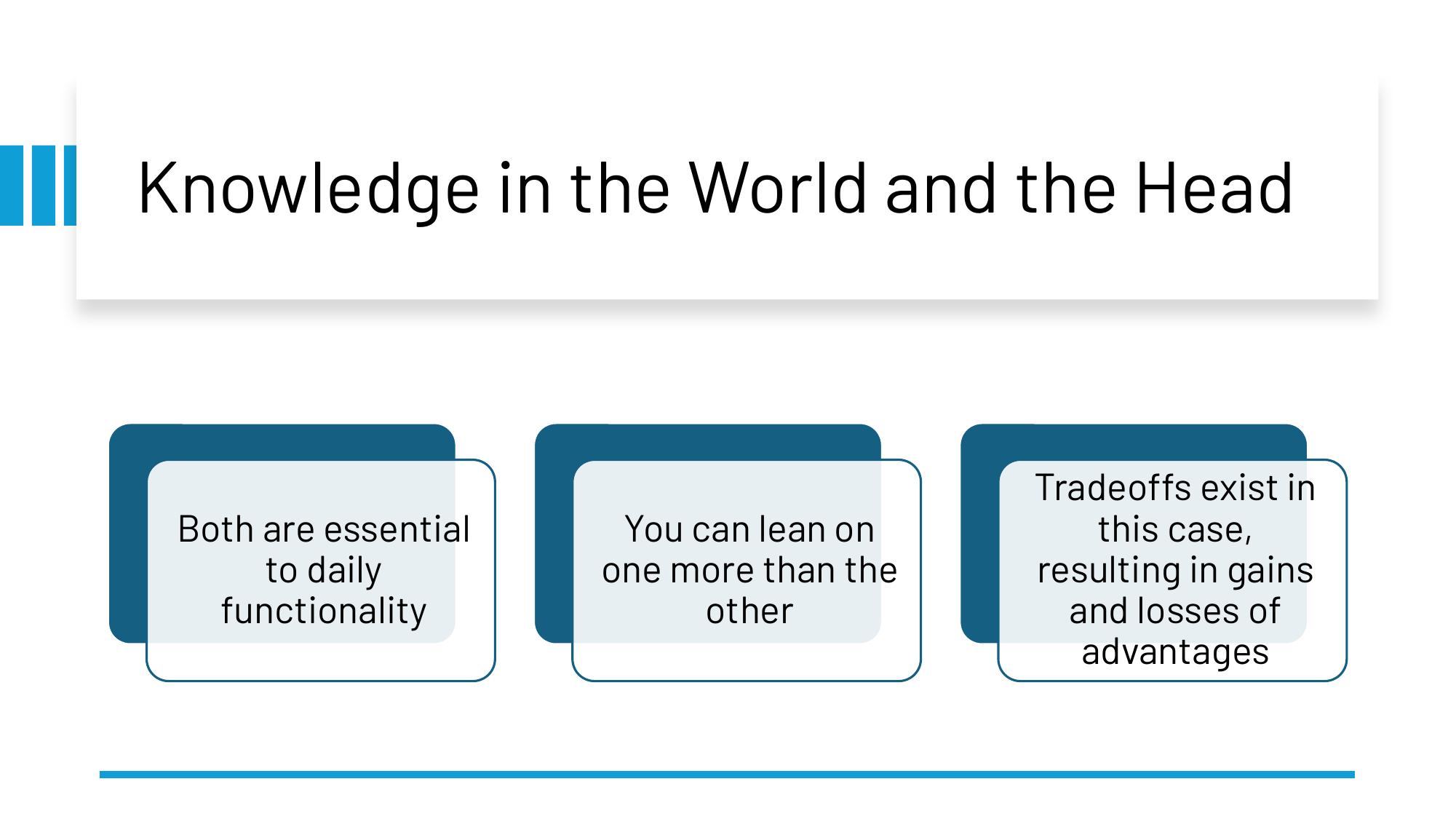

# Knowledge in the World and the Head

Both are essential to daily functionality
You can lean on one more than the other
Tradeoffs exist in this case, resulting in gains and losses of advantages